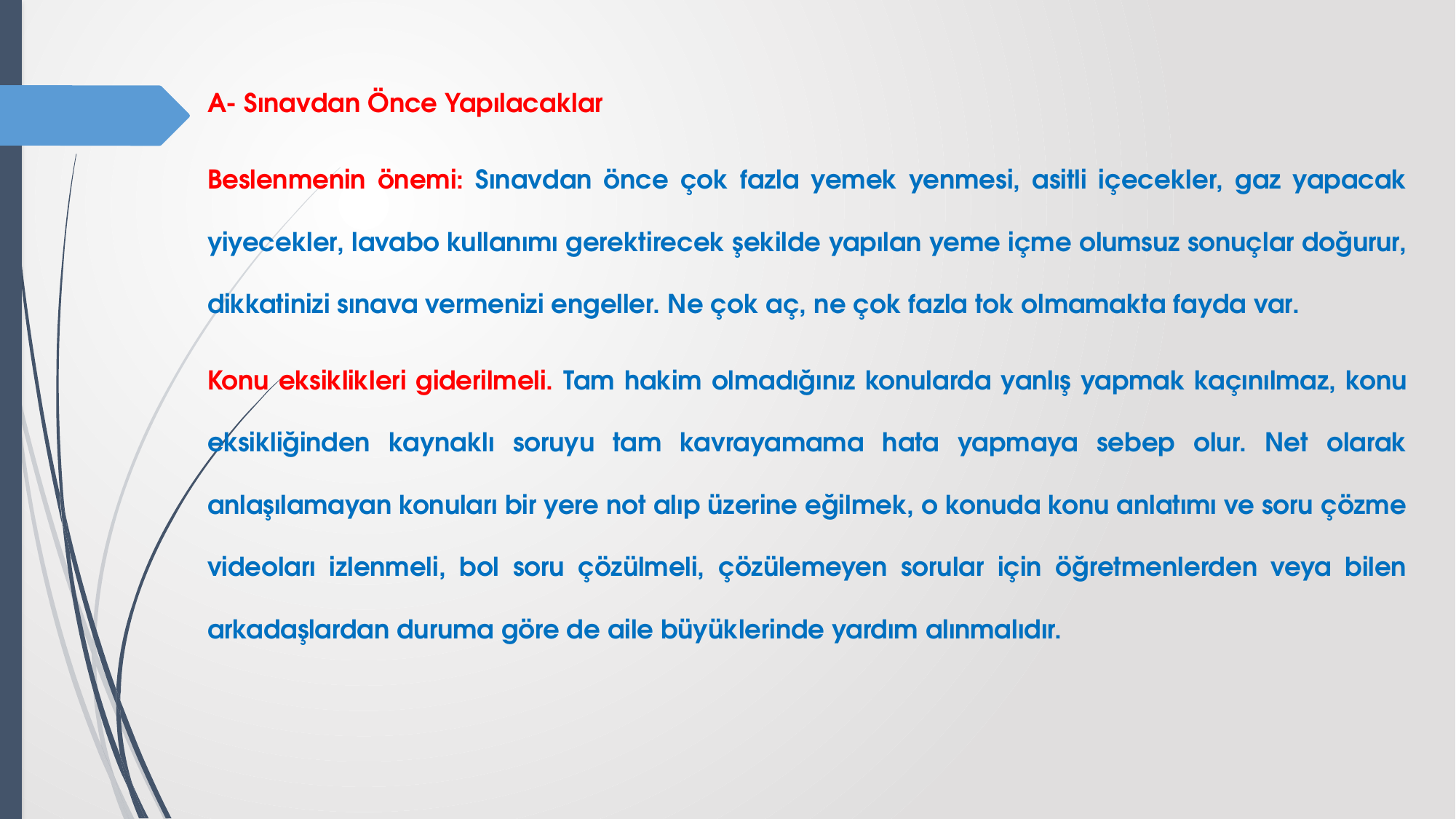

A- Sınavdan Önce Yapılacaklar
Beslenmenin önemi: Sınavdan önce çok fazla yemek yenmesi, asitli içecekler, gaz yapacak yiyecekler, lavabo kullanımı gerektirecek şekilde yapılan yeme içme olumsuz sonuçlar doğurur, dikkatinizi sınava vermenizi engeller. Ne çok aç, ne çok fazla tok olmamakta fayda var.
Konu eksiklikleri giderilmeli. Tam hakim olmadığınız konularda yanlış yapmak kaçınılmaz, konu eksikliğinden kaynaklı soruyu tam kavrayamama hata yapmaya sebep olur. Net olarak anlaşılamayan konuları bir yere not alıp üzerine eğilmek, o konuda konu anlatımı ve soru çözme videoları izlenmeli, bol soru çözülmeli, çözülemeyen sorular için öğretmenlerden veya bilen arkadaşlardan duruma göre de aile büyüklerinde yardım alınmalıdır.